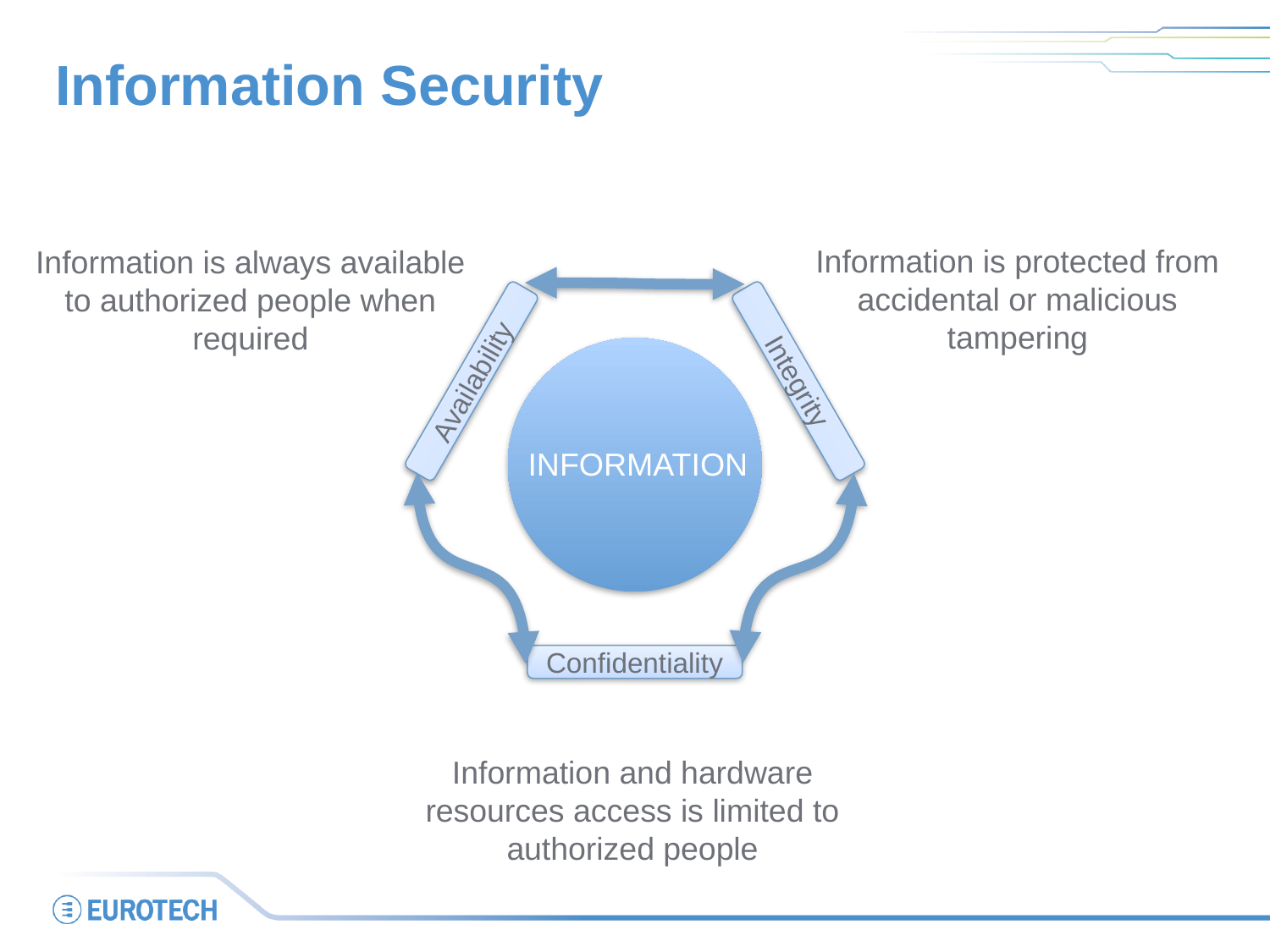

# Information Security
Information is protected from accidental or malicious tampering
Information is always available to authorized people when required

Availability
Integrity
INFORMATION
Confidentiality
Information and hardware resources access is limited to authorized people